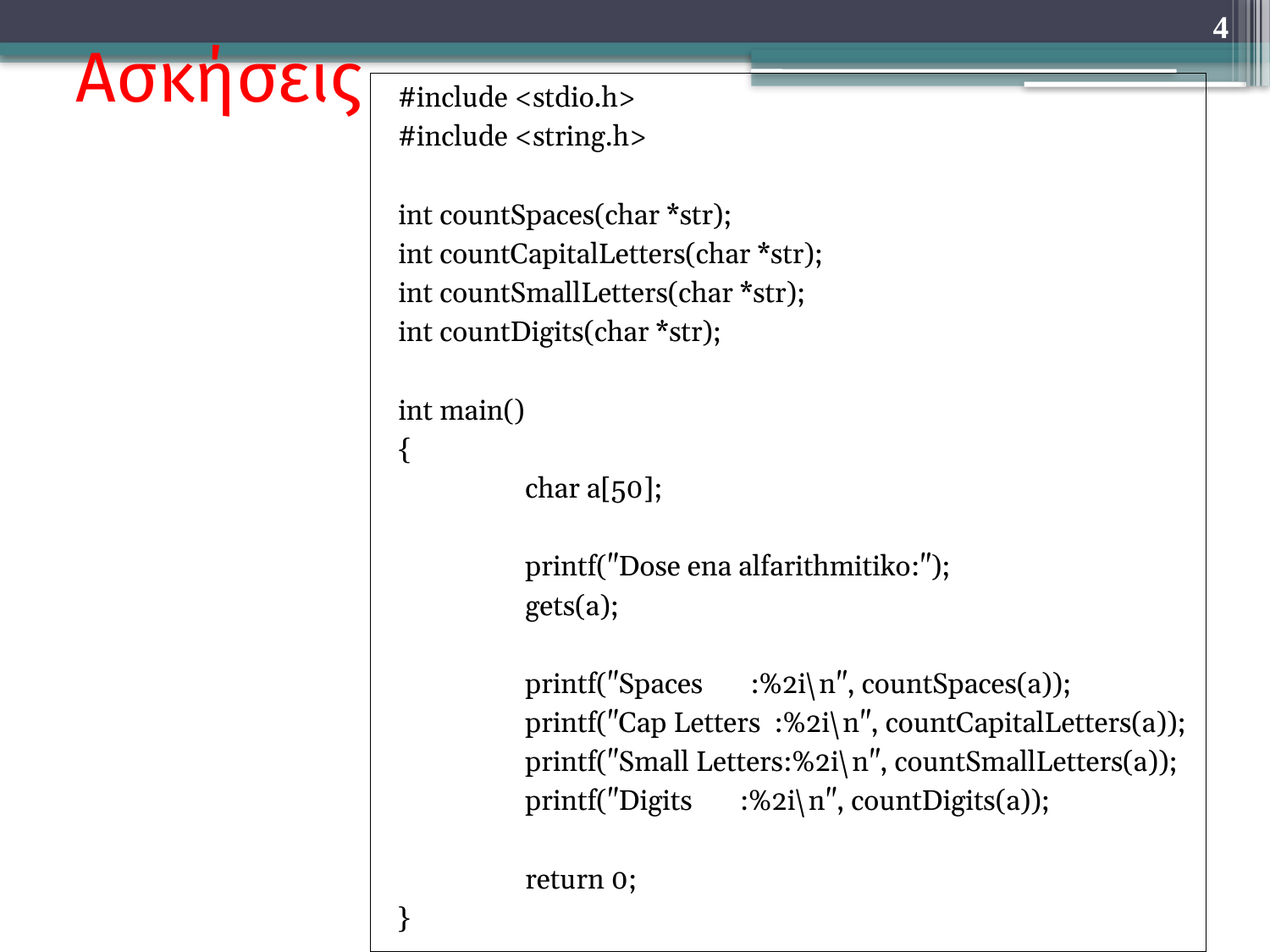

# Ασκήσεις
4
#include <stdio.h>
#include <string.h>

int countSpaces(char *str);
int countCapitalLetters(char *str);
int countSmallLetters(char *str);
int countDigits(char *str);

int main()
{
	char a[50];

	printf("Dose ena alfarithmitiko:");
	gets(a);

	printf("Spaces       :%2i\n", countSpaces(a));
	printf("Cap Letters  :%2i\n", countCapitalLetters(a));
	printf("Small Letters:%2i\n", countSmallLetters(a));
	printf("Digits       :%2i\n", countDigits(a));

	return 0;
}